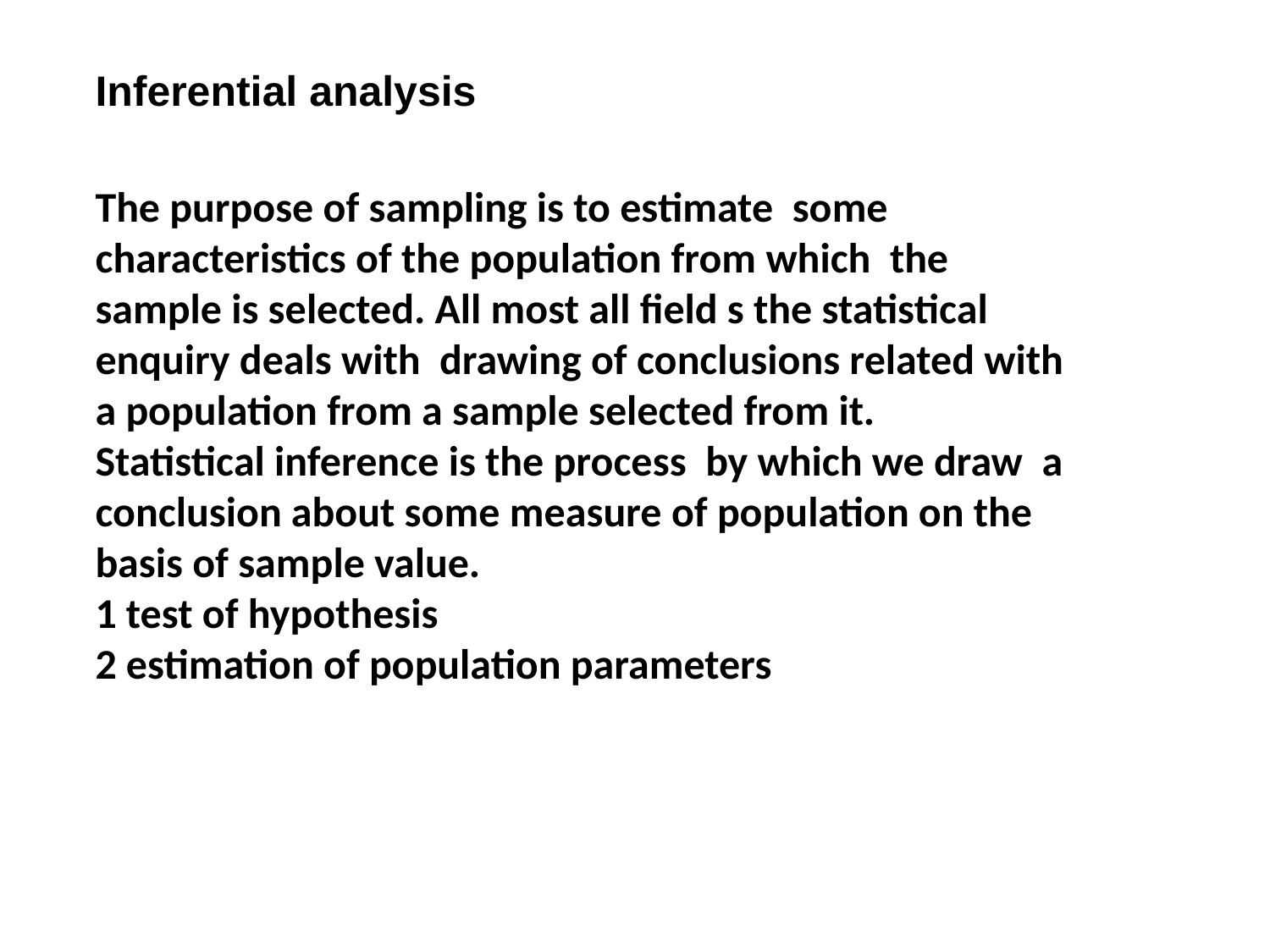

# Inferential analysis
The purpose of sampling is to estimate  some characteristics of the population from which  the sample is selected. All most all field s the statistical  enquiry deals with  drawing of conclusions related with a population from a sample selected from it.
Statistical inference is the process  by which we draw  a conclusion about some measure of population on the basis of sample value.
1 test of hypothesis
2 estimation of population parameters